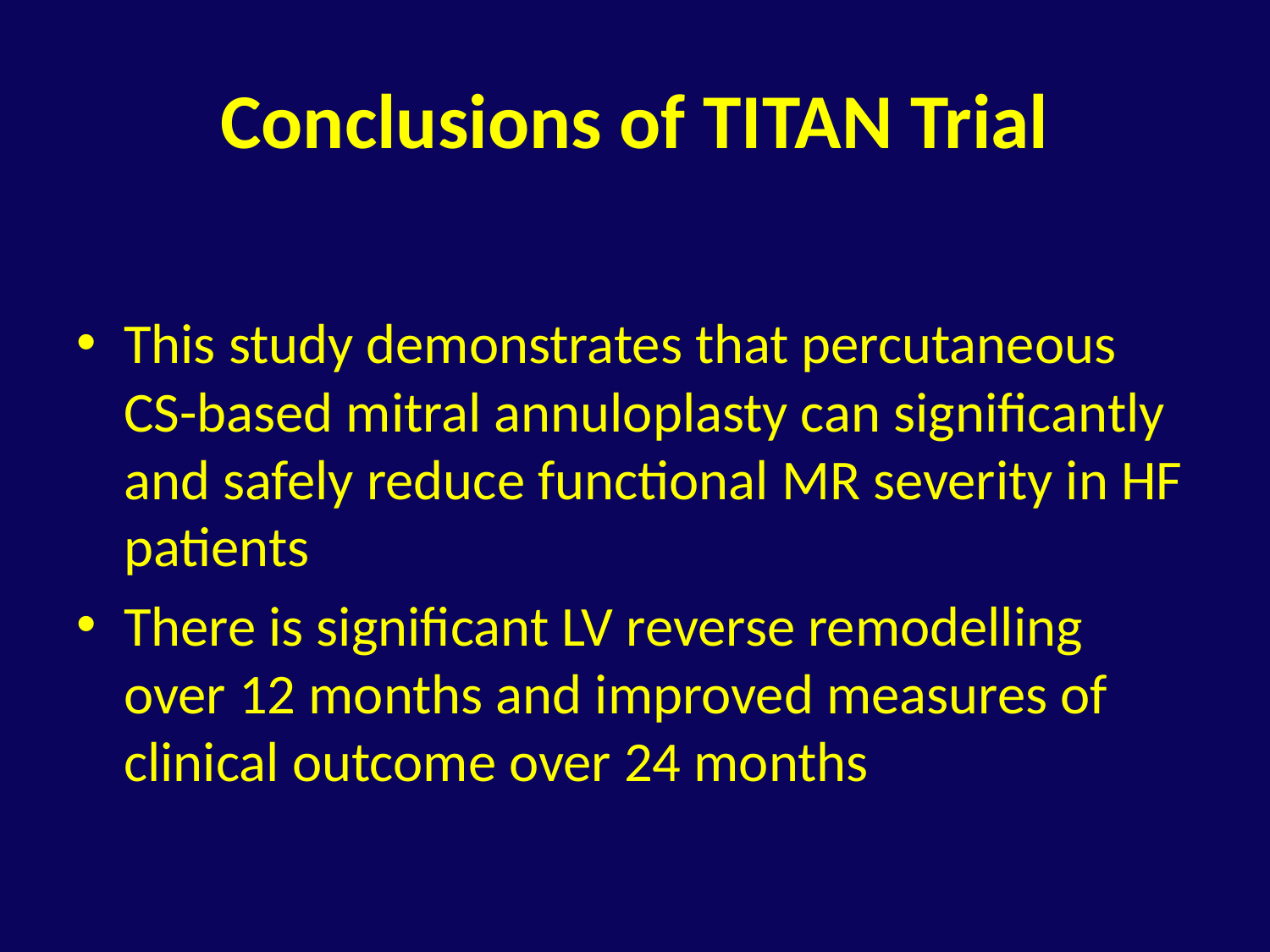

# Conclusions of TITAN Trial

This study demonstrates that percutaneous CS-based mitral annuloplasty can significantly and safely reduce functional MR severity in HF patients
There is significant LV reverse remodelling over 12 months and improved measures of clinical outcome over 24 months